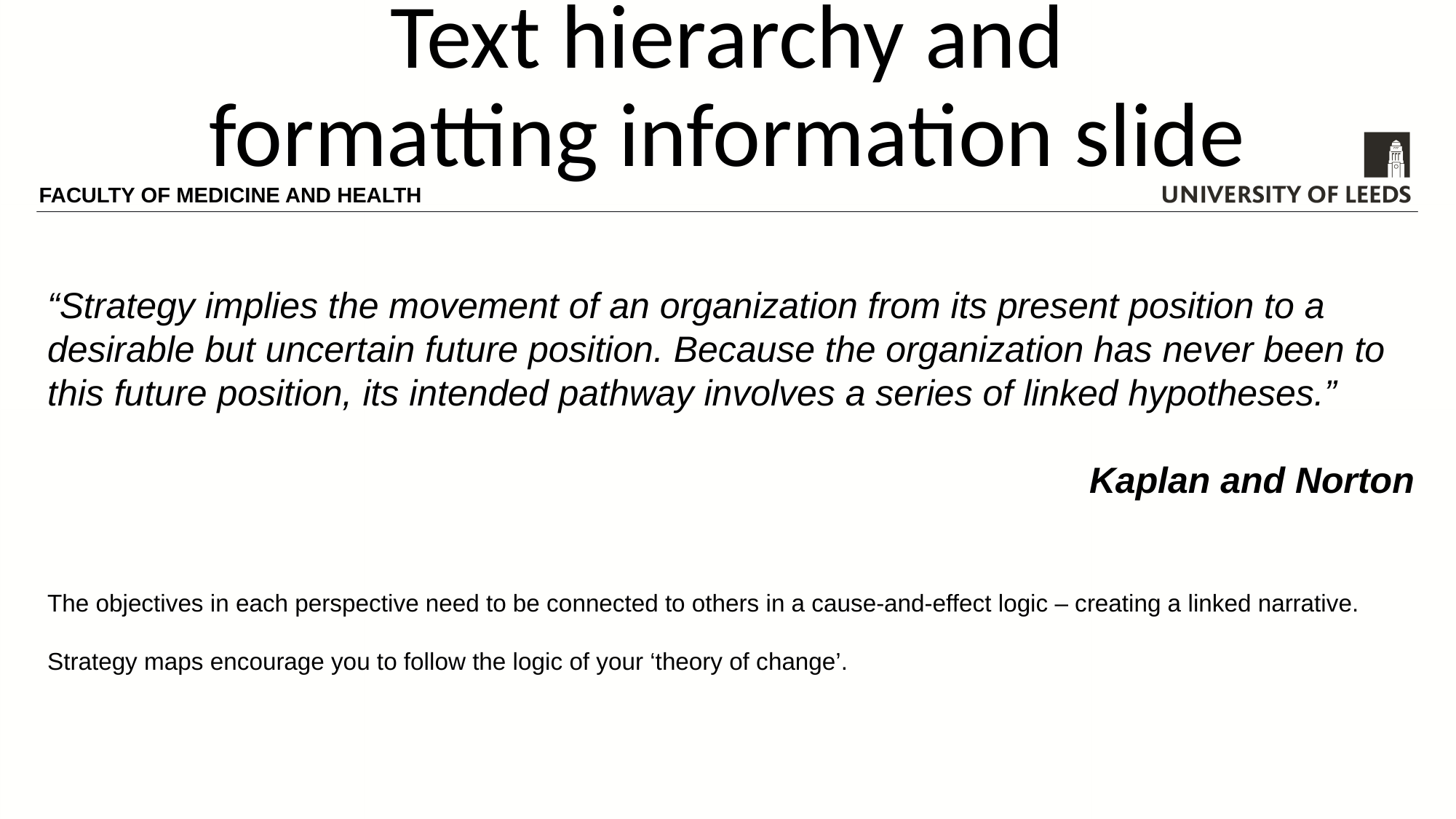

# Text hierarchy and formatting information slide
FACULTY OF MEDICINE AND HEALTH
“Strategy implies the movement of an organization from its present position to a desirable but uncertain future position. Because the organization has never been to this future position, its intended pathway involves a series of linked hypotheses.”

Kaplan and Norton

The objectives in each perspective need to be connected to others in a cause-and-effect logic – creating a linked narrative.

Strategy maps encourage you to follow the logic of your ‘theory of change’.